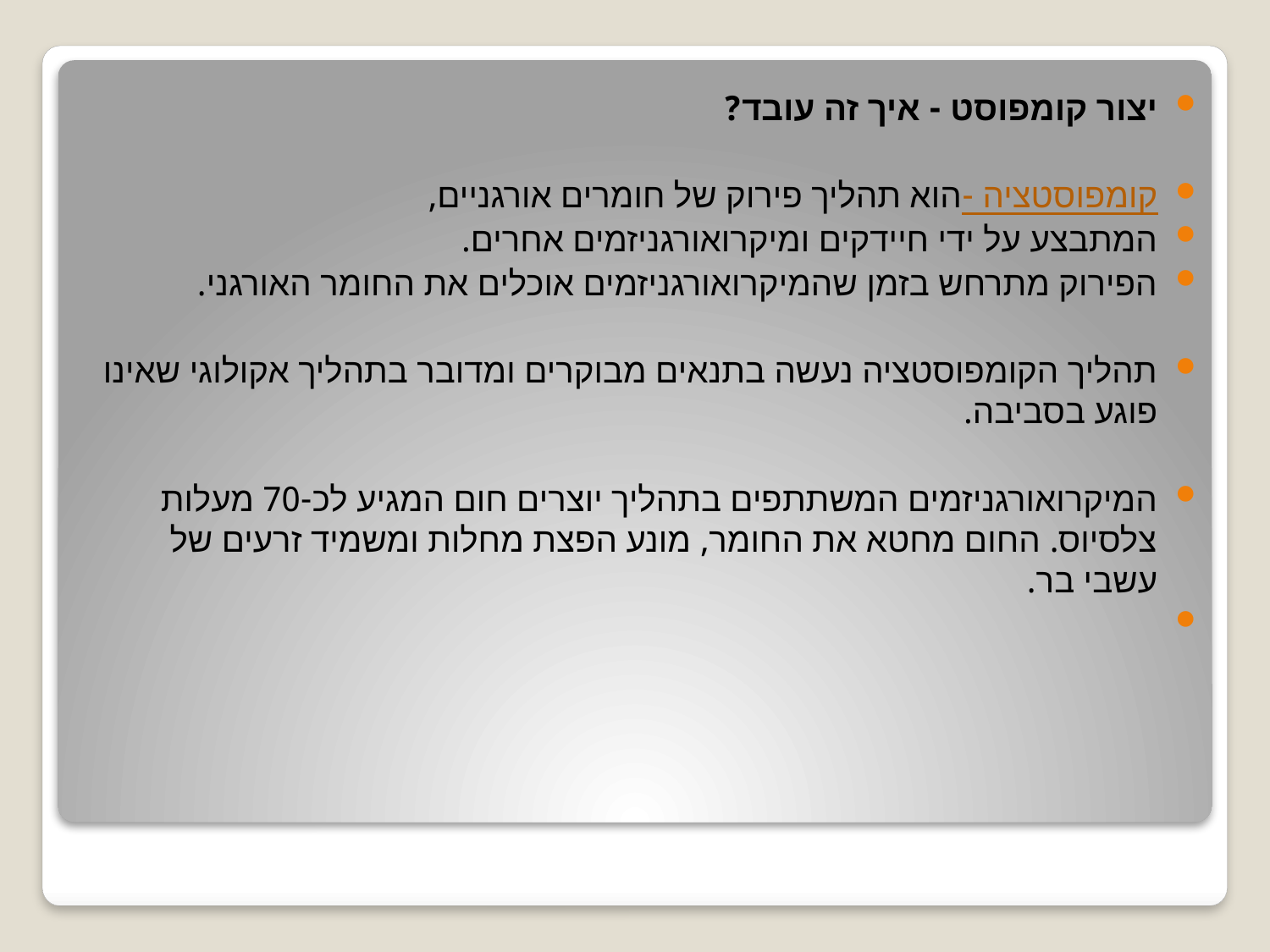

יצור קומפוסט - איך זה עובד?

קומפוסטציה -הוא תהליך פירוק של חומרים אורגניים,
המתבצע על ידי חיידקים ומיקרואורגניזמים אחרים.
הפירוק מתרחש בזמן שהמיקרואורגניזמים אוכלים את החומר האורגני.

תהליך הקומפוסטציה נעשה בתנאים מבוקרים ומדובר בתהליך אקולוגי שאינו פוגע בסביבה.

המיקרואורגניזמים המשתתפים בתהליך יוצרים חום המגיע לכ-70 מעלות צלסיוס. החום מחטא את החומר, מונע הפצת מחלות ומשמיד זרעים של עשבי בר.

#